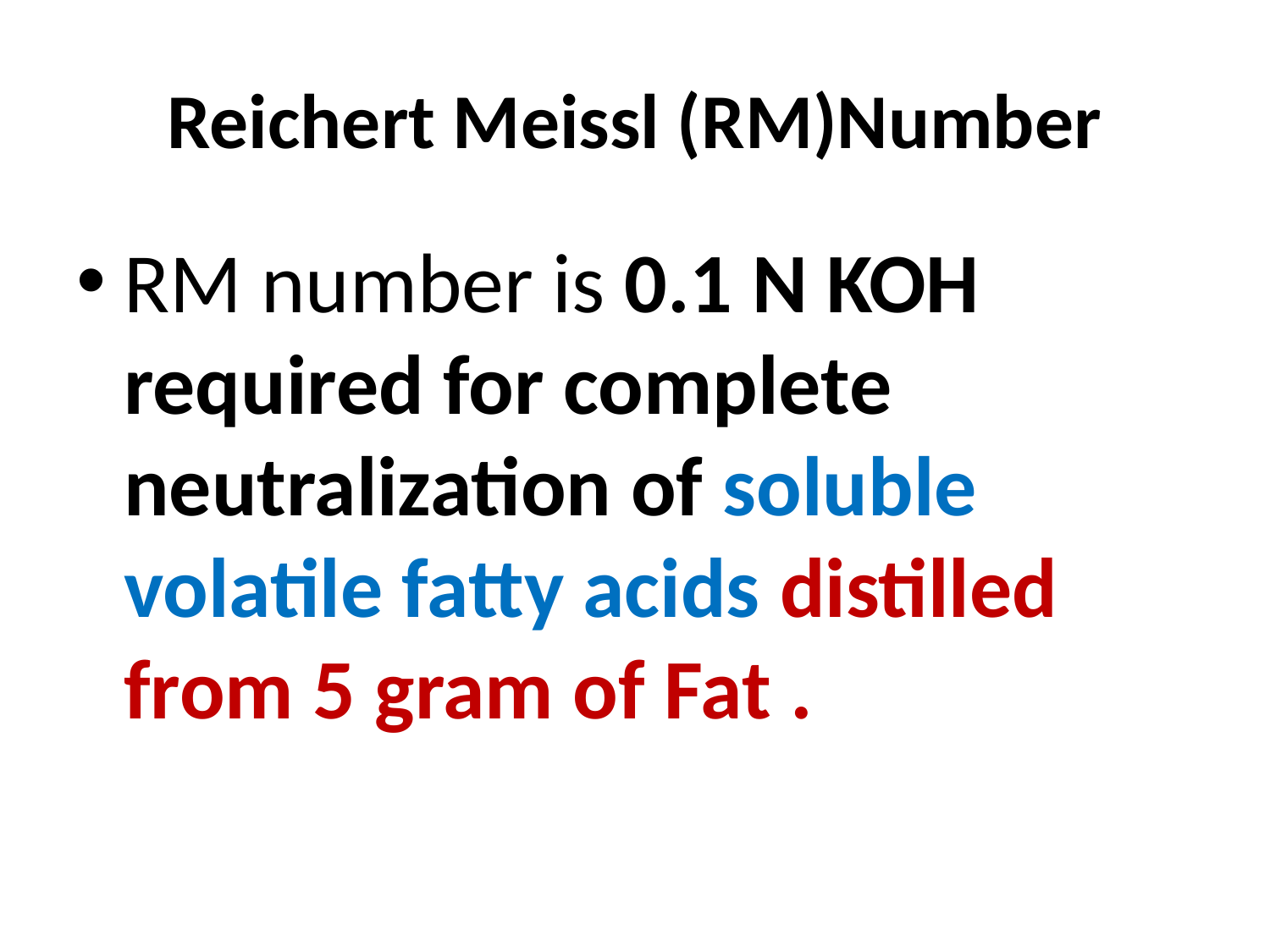

# Reichert Meissl (RM)Number
RM number is 0.1 N KOH required for complete neutralization of soluble volatile fatty acids distilled from 5 gram of Fat .